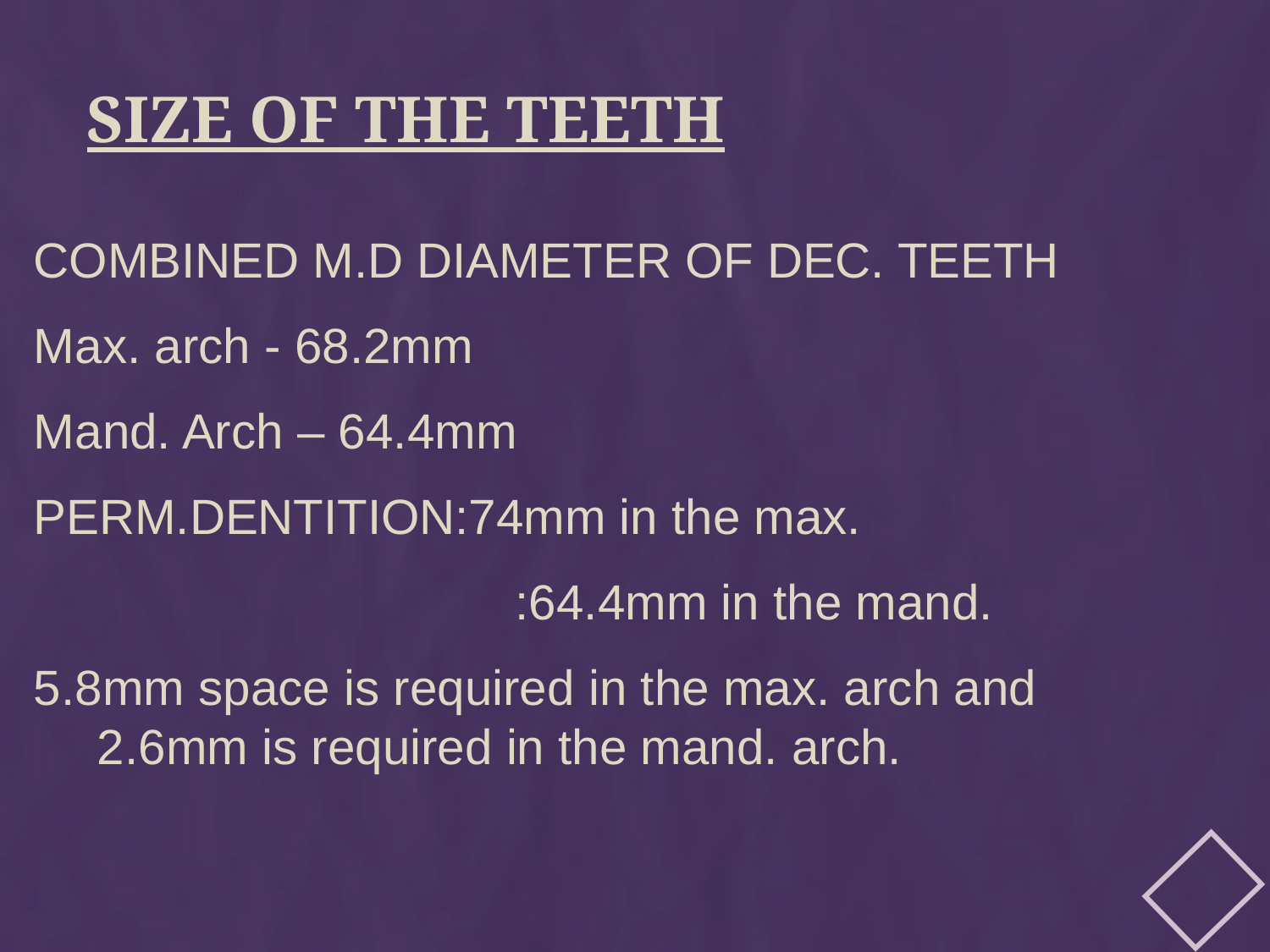

# SIZE OF THE TEETH
COMBINED M.D DIAMETER OF DEC. TEETH
Max. arch - 68.2mm
Mand. Arch – 64.4mm
PERM.DENTITION:74mm in the max.
                                   :64.4mm in the mand.
5.8mm space is required in the max. arch and 2.6mm is required in the mand. arch.